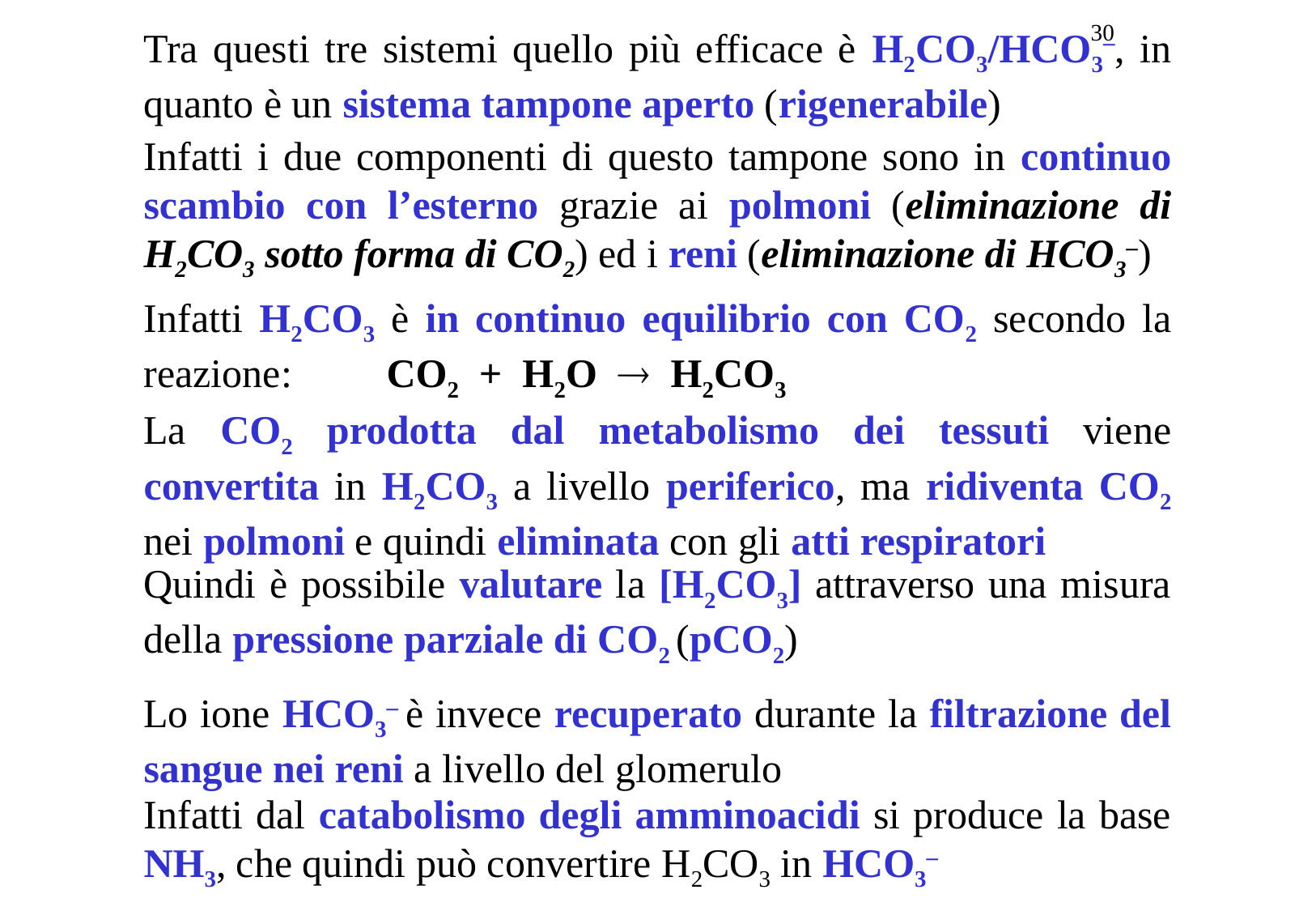

30
Tra questi tre sistemi quello più efficace è H2CO3/HCO3–, in quanto è un sistema tampone aperto (rigenerabile)
Infatti i due componenti di questo tampone sono in continuo scambio con l’esterno grazie ai polmoni (eliminazione di H2CO3 sotto forma di CO2) ed i reni (eliminazione di HCO3–)
Infatti H2CO3 è in continuo equilibrio con CO2 secondo la reazione:	CO2  +  H2O  →  H2CO3
La CO2 prodotta dal metabolismo dei tessuti viene convertita in H2CO3 a livello periferico, ma ridiventa CO2 nei polmoni e quindi eliminata con gli atti respiratori
Quindi è possibile valutare la [H2CO3] attraverso una misura della pressione parziale di CO2 (pCO2)
Lo ione HCO3– è invece recuperato durante la filtrazione del sangue nei reni a livello del glomerulo
Infatti dal catabolismo degli amminoacidi si produce la base NH3, che quindi può convertire H2CO3 in HCO3–